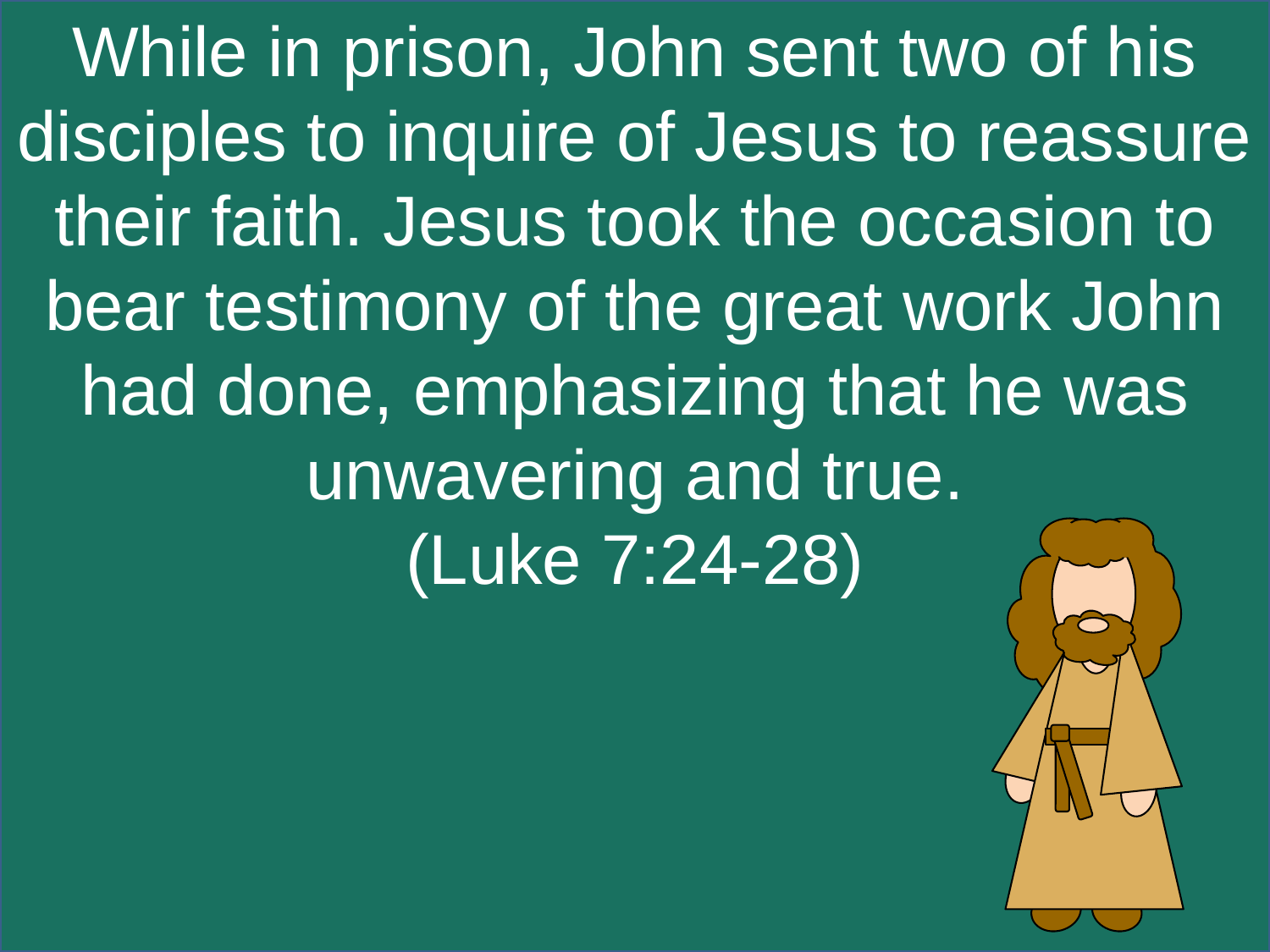

While in prison, John sent two of his disciples to inquire of Jesus to reassure their faith. Jesus took the occasion to bear testimony of the great work John had done, emphasizing that he was unwavering and true.
(Luke 7:24-28)